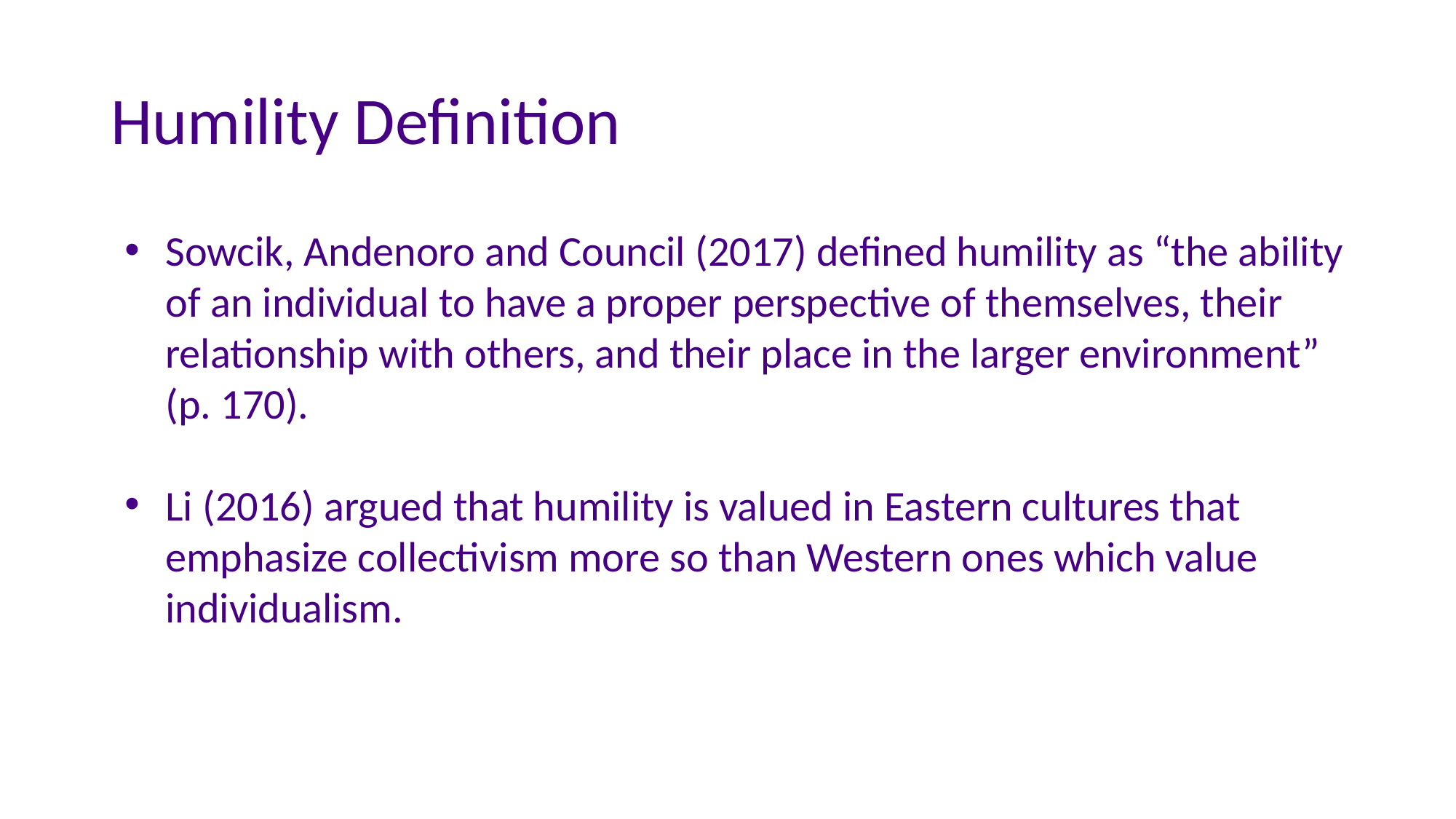

# Humility Definition
Sowcik, Andenoro and Council (2017) defined humility as “the ability of an individual to have a proper perspective of themselves, their relationship with others, and their place in the larger environment” (p. 170).

Li (2016) argued that humility is valued in Eastern cultures that emphasize collectivism more so than Western ones which value individualism.